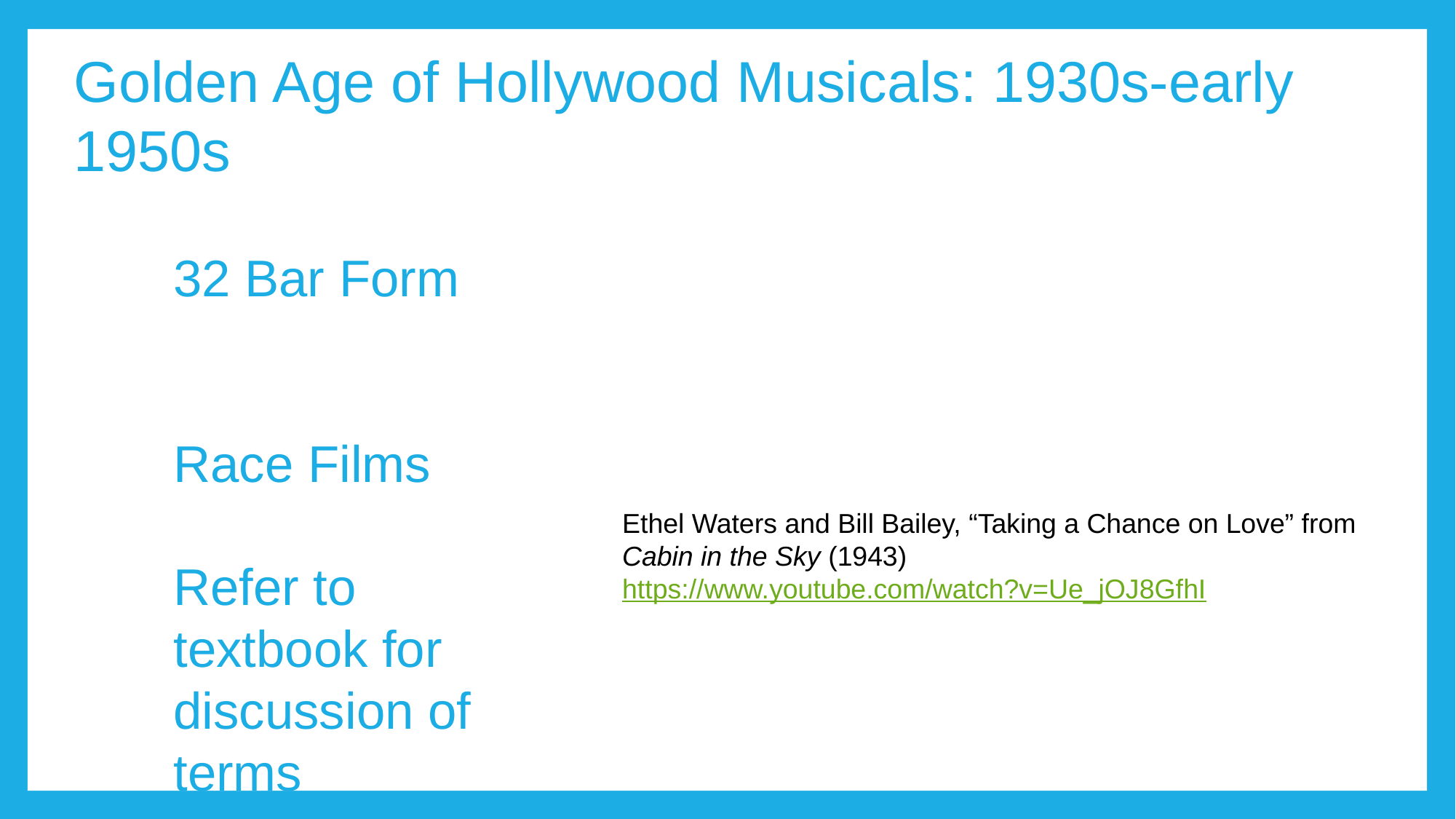

Golden Age of Hollywood Musicals: 1930s-early 1950s
32 Bar Form

Race Films

Refer to textbook for discussion of terms

Ethel Waters and Bill Bailey, “Taking a Chance on Love” from Cabin in the Sky (1943)
https://www.youtube.com/watch?v=Ue_jOJ8GfhI